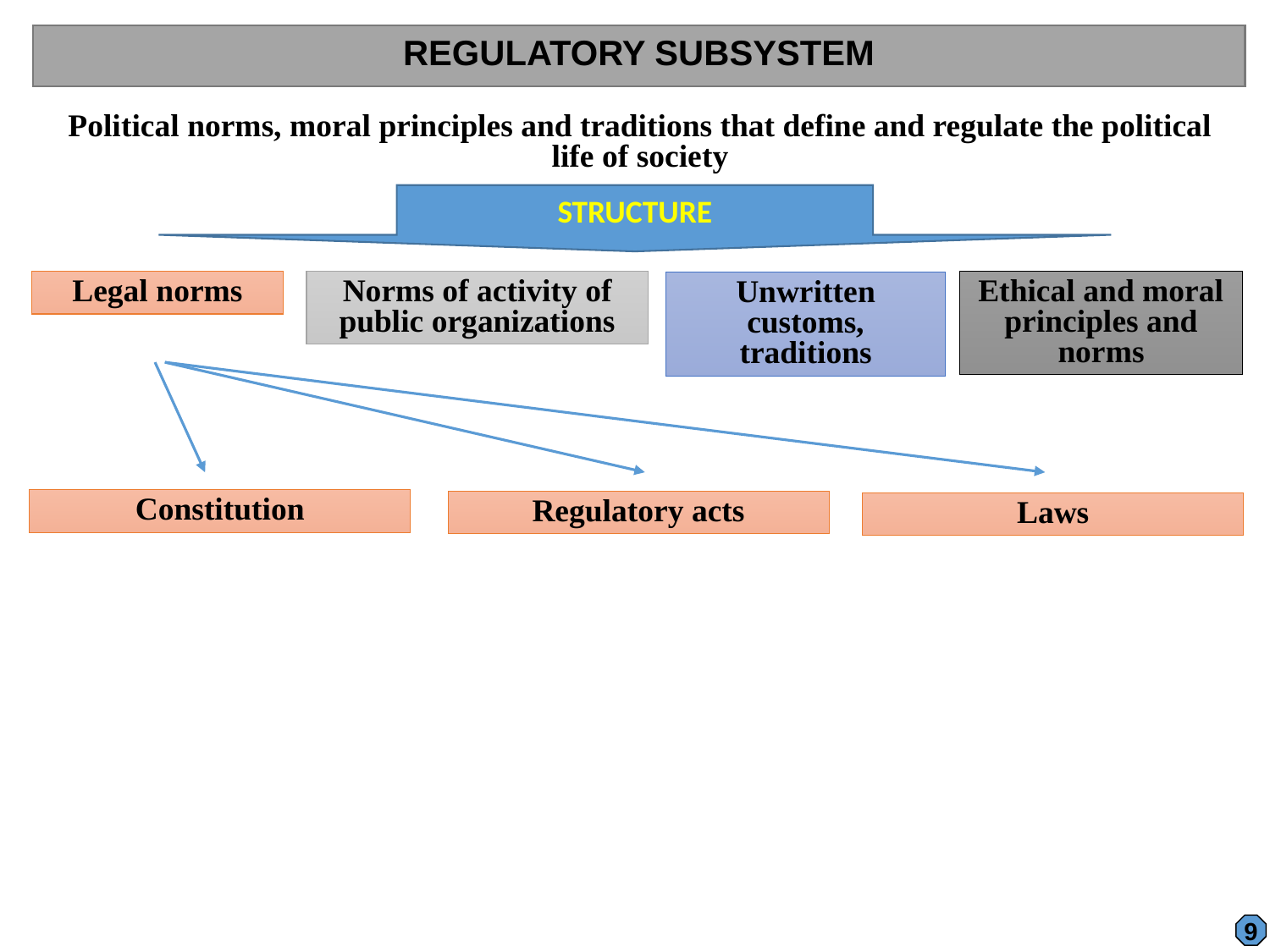

REGULATORY SUBSYSTEM
Political norms, moral principles and traditions that define and regulate the political life of society
STRUCTURE
Legal norms
Norms of activity of public organizations
Ethical and moral principles and norms
Unwritten customs, traditions

Constitution
Regulatory acts
Laws
9